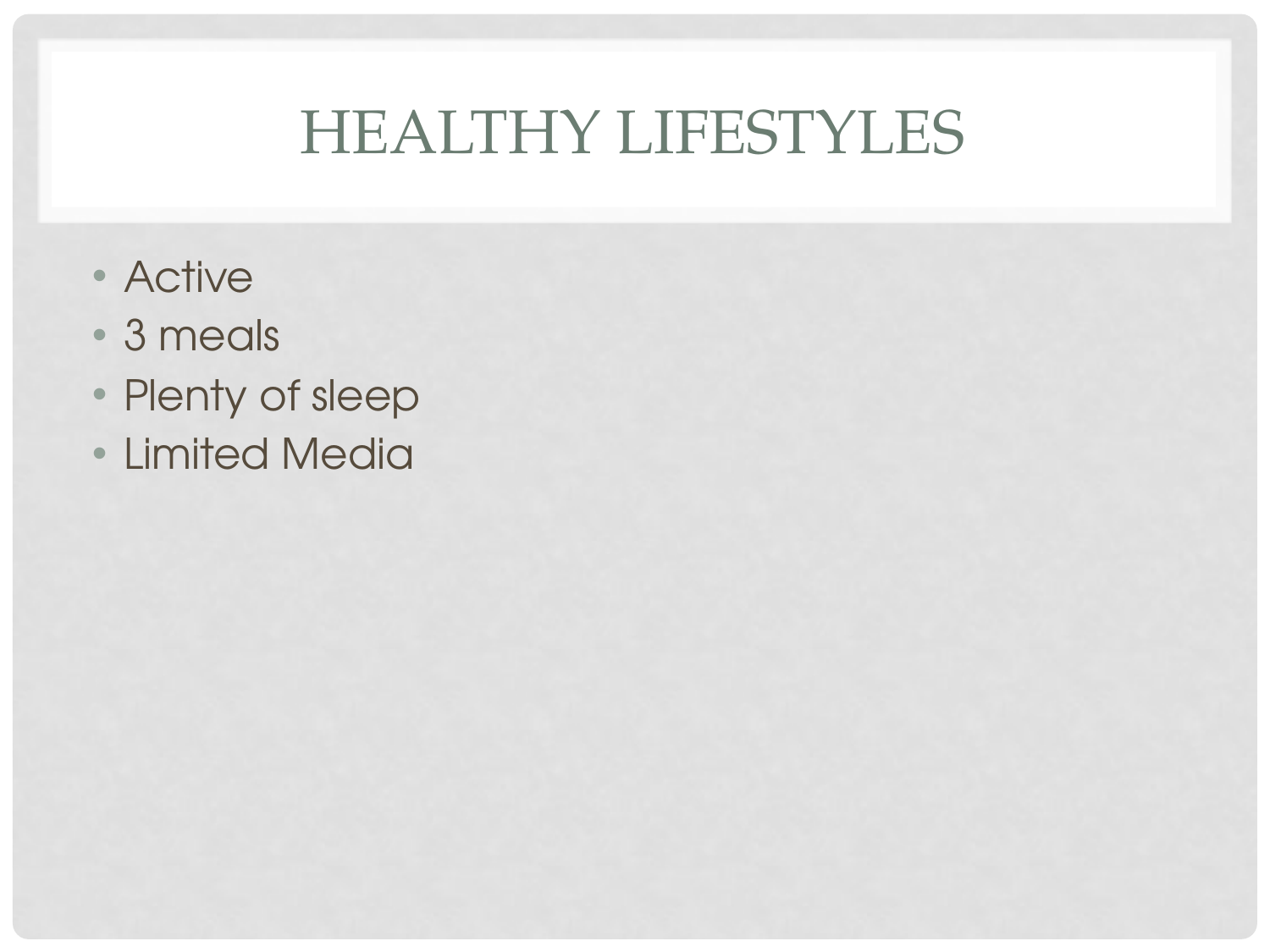

# Healthy Lifestyles
Active
3 meals
Plenty of sleep
Limited Media